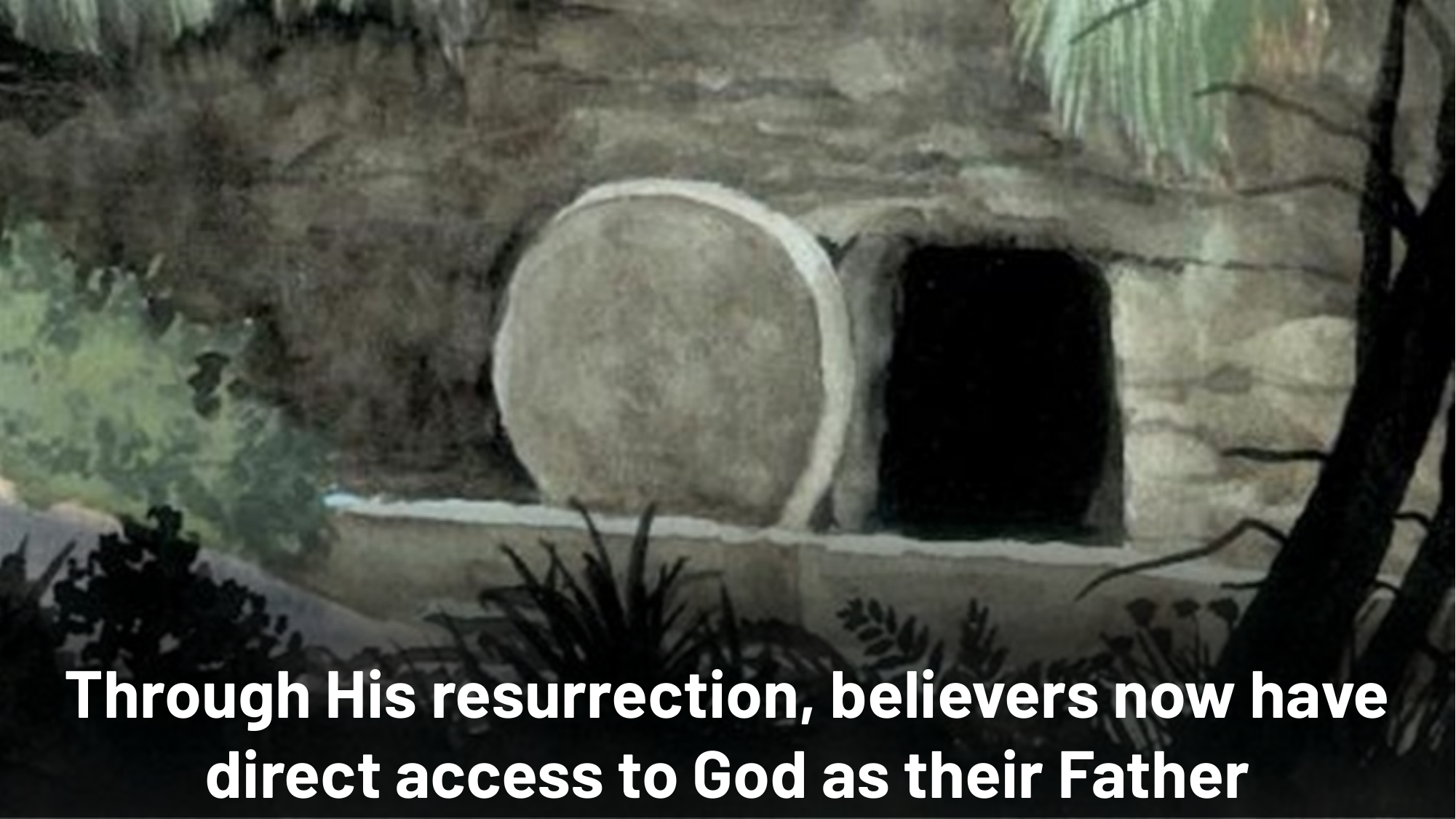

Through His resurrection, believers now have direct access to God as their Father